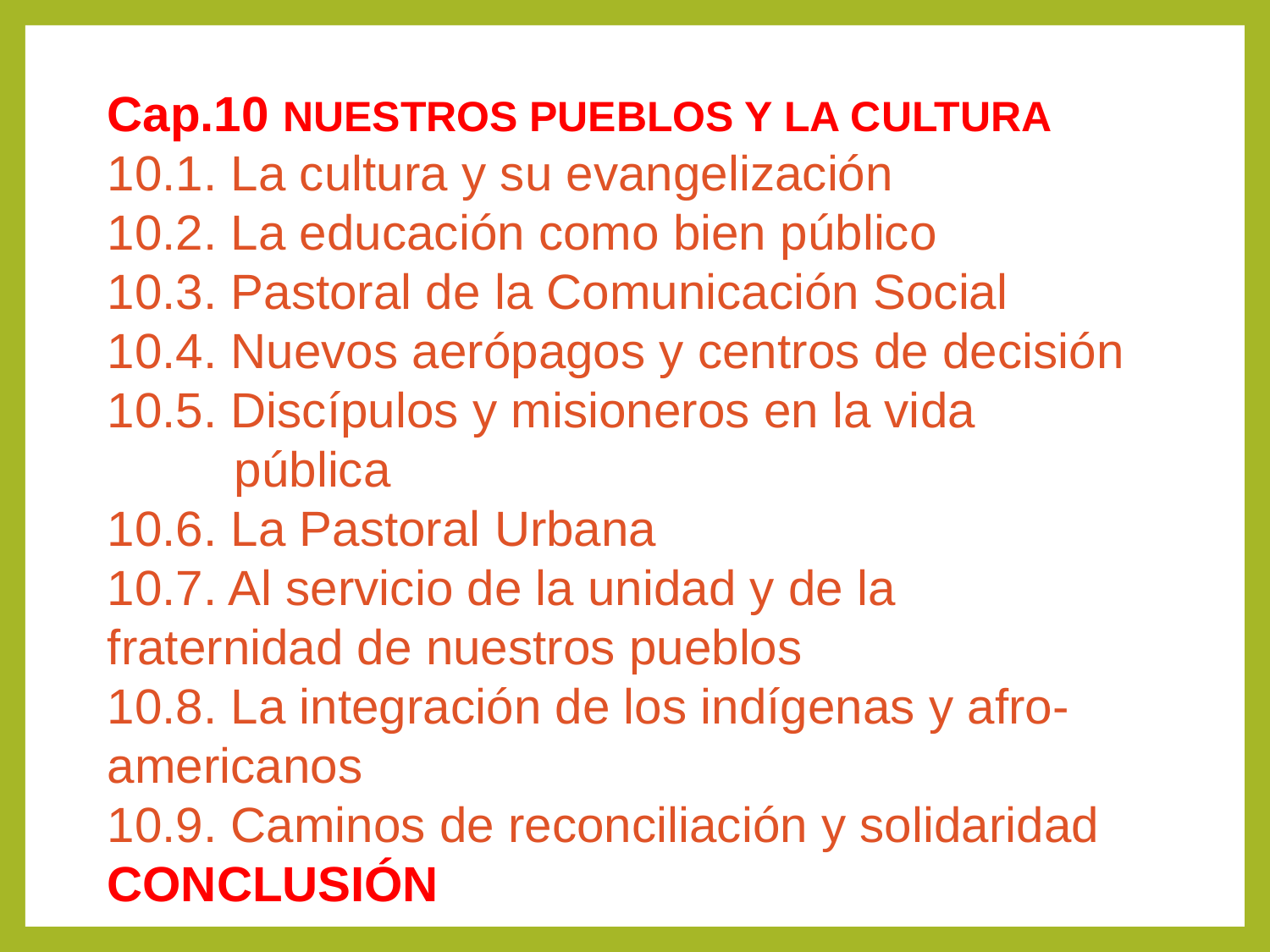

Cap.10 NUESTROS PUEBLOS Y LA CULTURA
10.1. La cultura y su evangelización
10.2. La educación como bien público
10.3. Pastoral de la Comunicación Social
10.4. Nuevos aerópagos y centros de decisión
10.5. Discípulos y misioneros en la vida			pública
10.6. La Pastoral Urbana
10.7. Al servicio de la unidad y de la 		fraternidad de nuestros pueblos
10.8. La integración de los indígenas y afro-	americanos
10.9. Caminos de reconciliación y solidaridad
CONCLUSIÓN